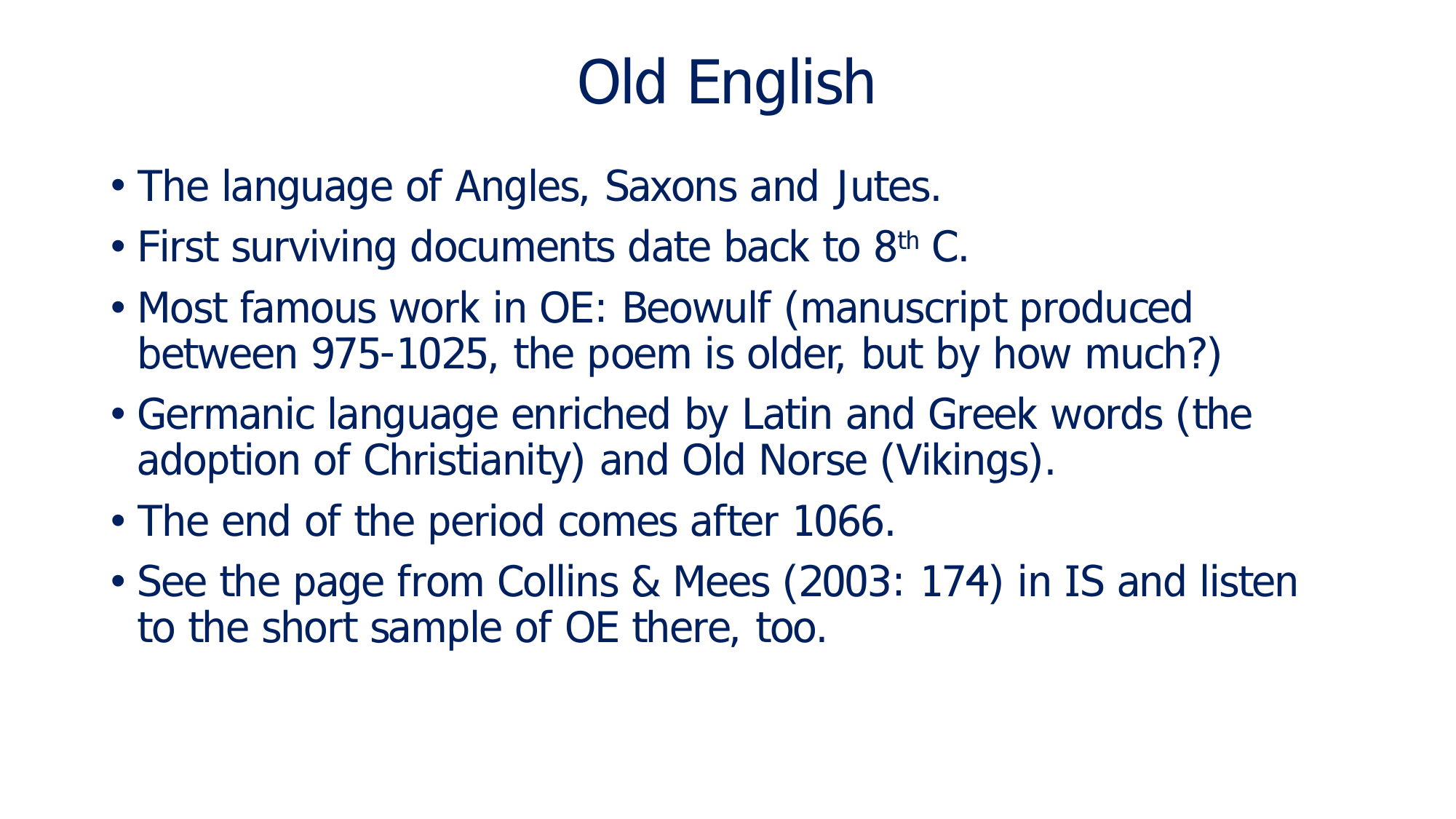

# Old English
The language of Angles, Saxons and Jutes.
First surviving documents date back to 8th C.
Most famous work in OE: Beowulf (manuscript produced between 975-1025, the poem is older, but by how much?)
Germanic language enriched by Latin and Greek words (the adoption of Christianity) and Old Norse (Vikings).
The end of the period comes after 1066.
See the page from Collins & Mees (2003: 174) in IS and listen to the short sample of OE there, too.